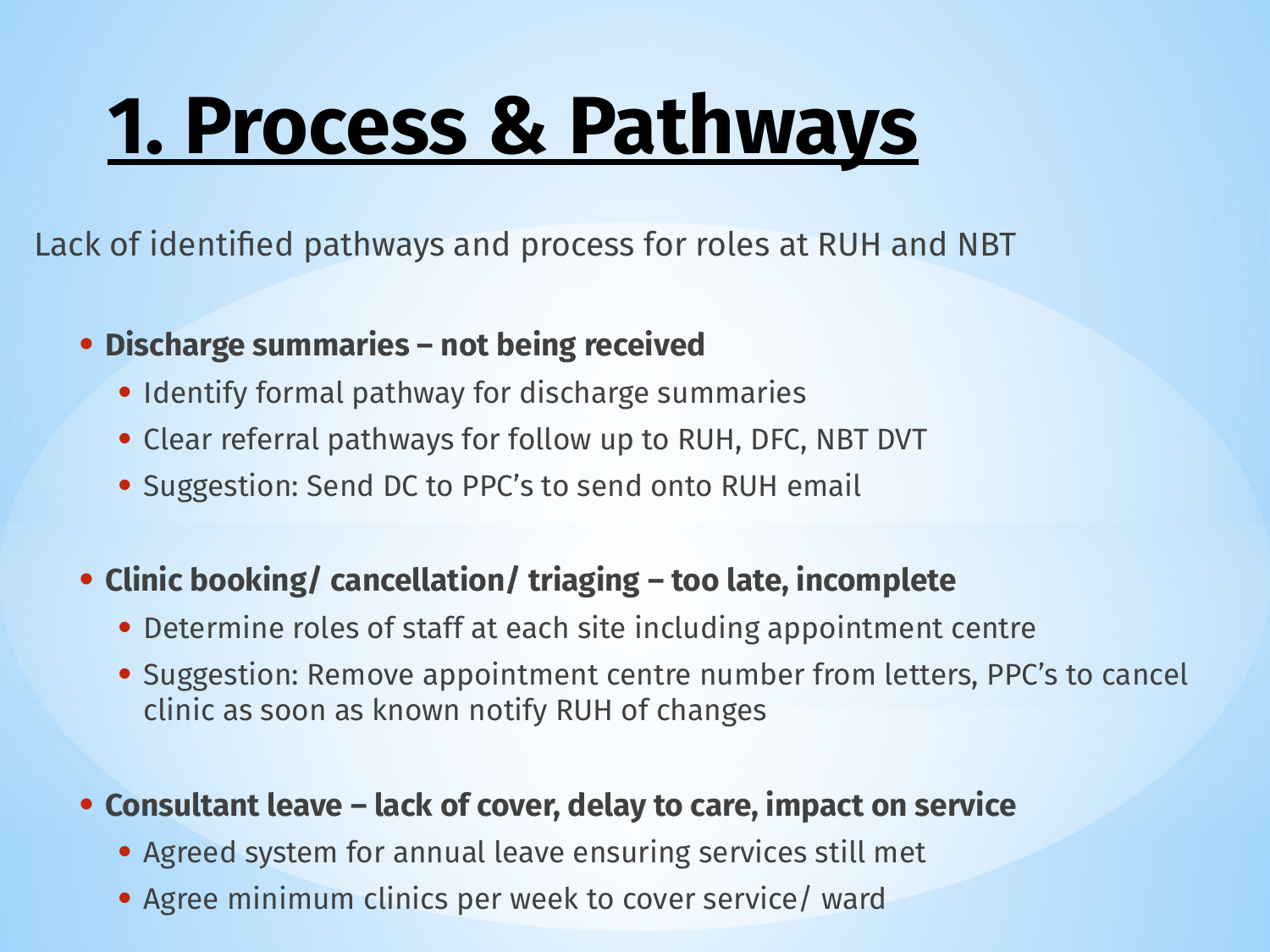

# 1. Process & Pathways
Lack of identified pathways and process for roles at RUH and NBT

Discharge summaries – not being received
Identify formal pathway for discharge summaries
Clear referral pathways for follow up to RUH, DFC, NBT DVT
Suggestion: Send DC to PPC’s to send onto RUH email

Clinic booking/ cancellation/ triaging – too late, incomplete
Determine roles of staff at each site including appointment centre
Suggestion: Remove appointment centre number from letters, PPC’s to cancel clinic as soon as known notify RUH of changes

Consultant leave – lack of cover, delay to care, impact on service
Agreed system for annual leave ensuring services still met
Agree minimum clinics per week to cover service/ ward